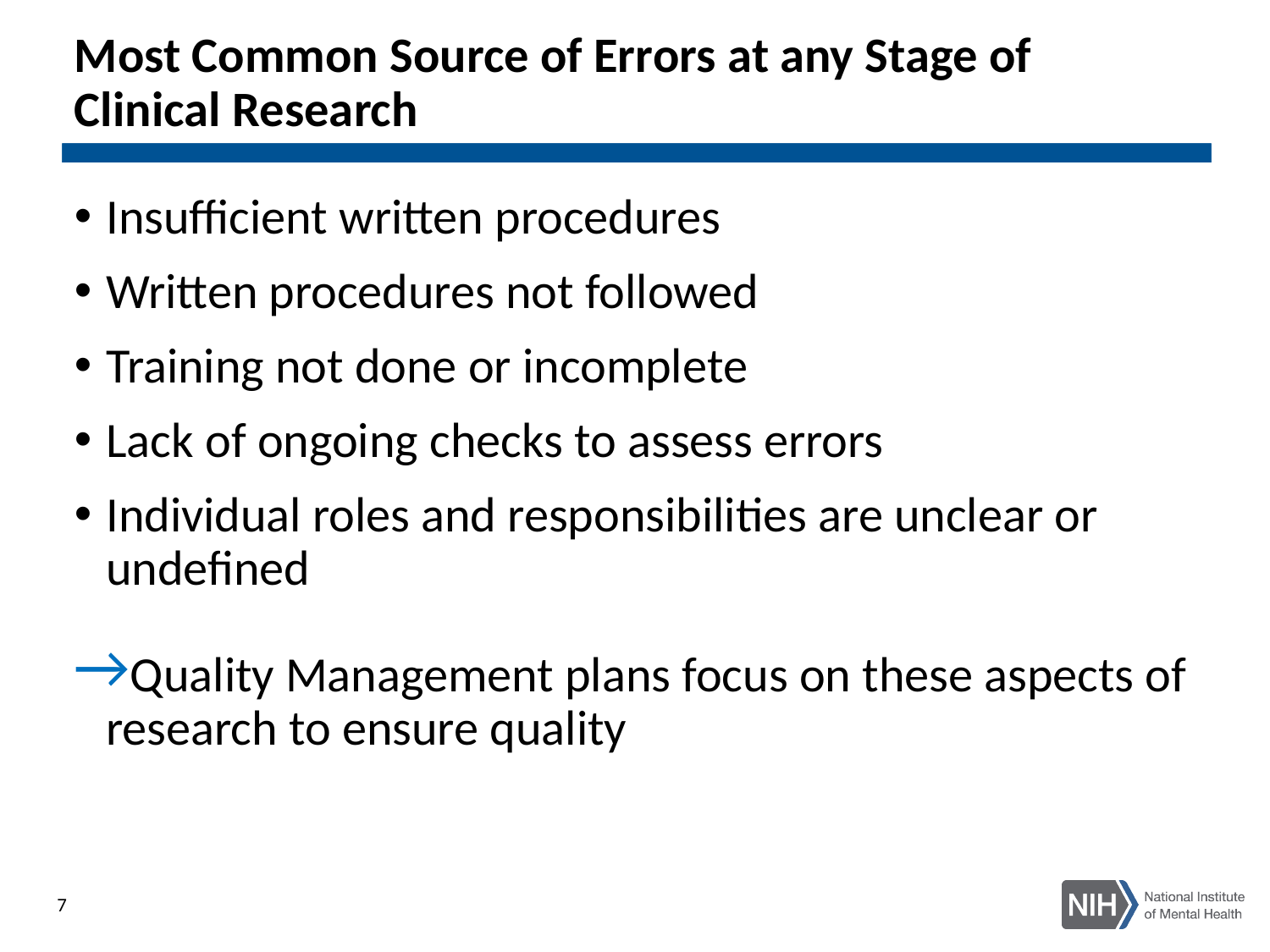

# Most Common Source of Errors at any Stage of  Clinical Research
Insufficient written procedures
Written procedures not followed
Training not done or incomplete
Lack of ongoing checks to assess errors
Individual roles and responsibilities are unclear or undefined

Quality Management plans focus on these aspects of research to ensure quality
7